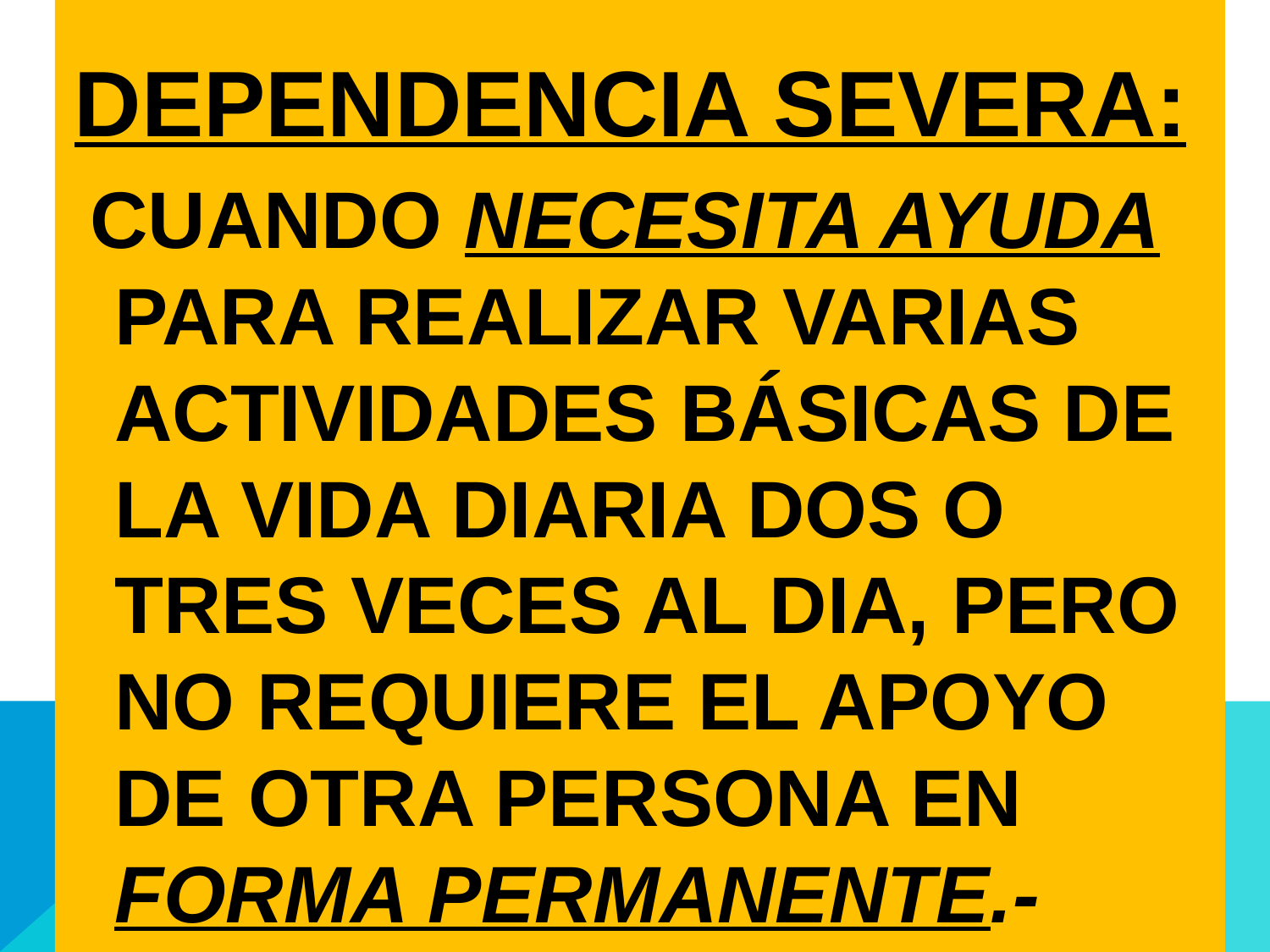

DEPENDENCIA SEVERA:
 CUANDO NECESITA AYUDA PARA REALIZAR VARIAS ACTIVIDADES BÁSICAS DE LA VIDA DIARIA DOS O TRES VECES AL DIA, PERO NO REQUIERE EL APOYO DE OTRA PERSONA EN FORMA PERMANENTE.-